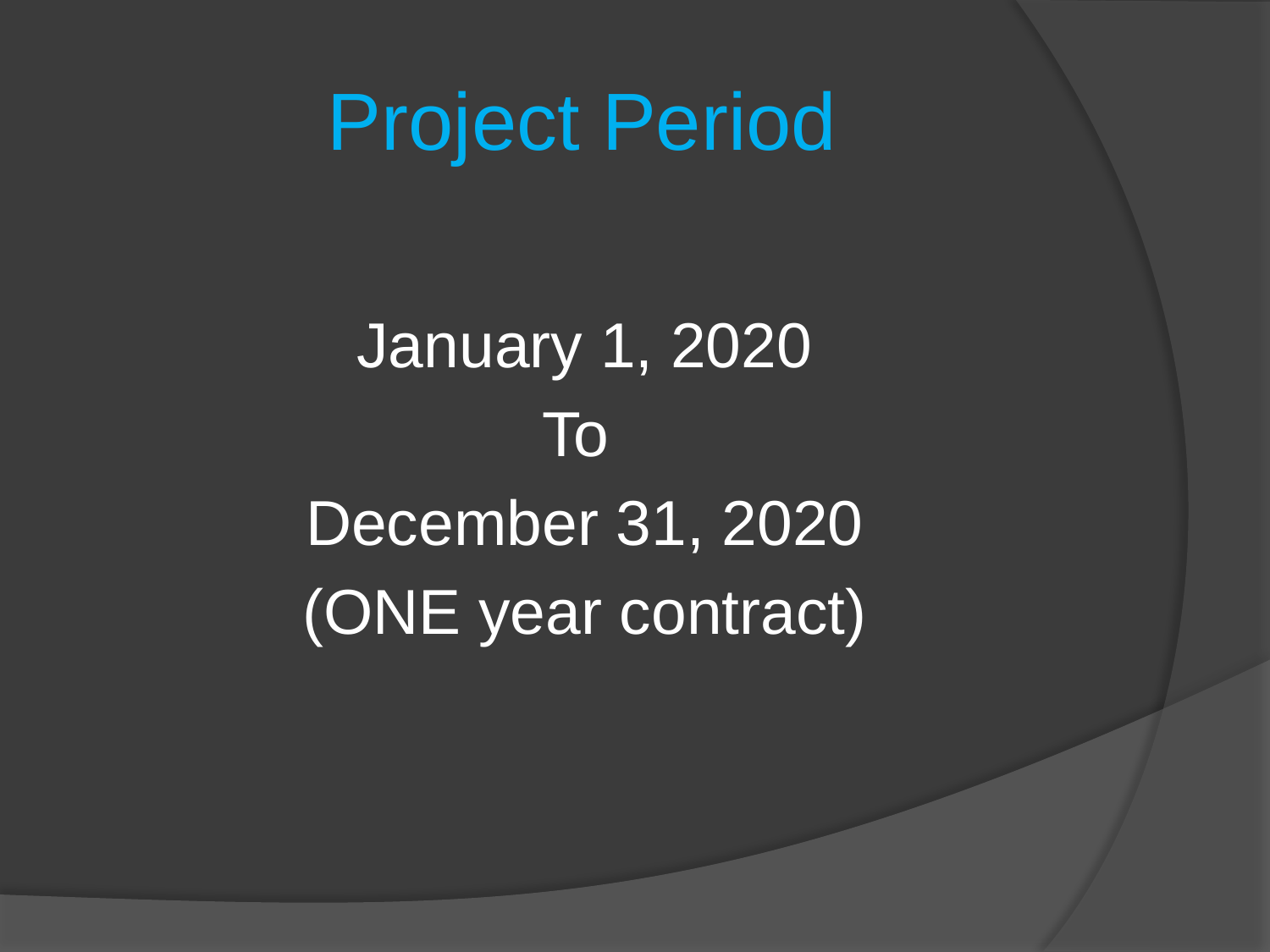

# Project Period

January 1, 2020
To
December 31, 2020
(ONE year contract)